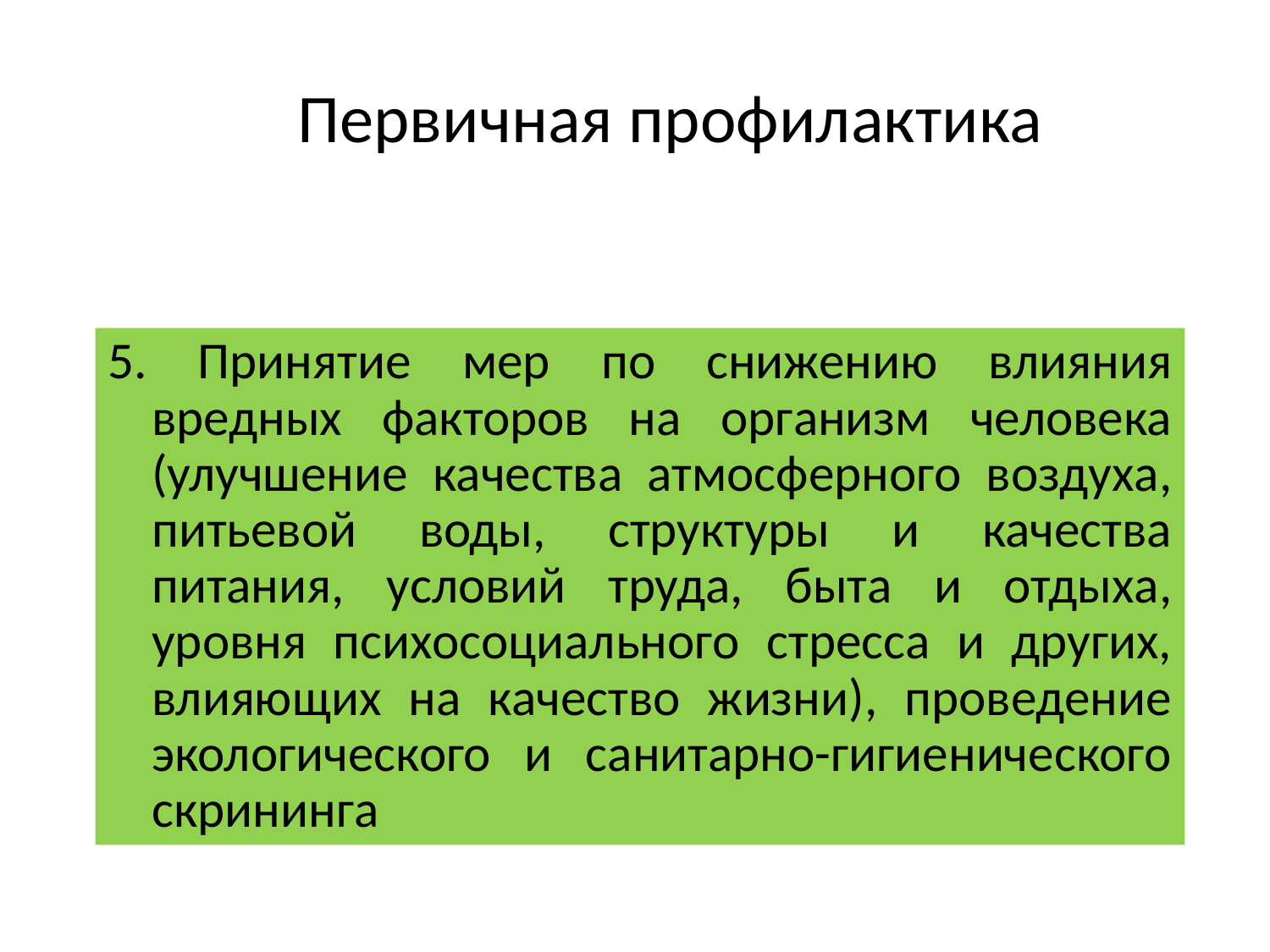

# Первичная профилактика
5. Принятие мер по снижению влияния вредных факторов на организм человека (улучшение качества атмосферного воздуха, питьевой воды, структуры и качества питания, условий труда, быта и отдыха, уровня психосоциального стресса и других, влияющих на качество жизни), проведение экологического и санитарно-гигиенического скрининга